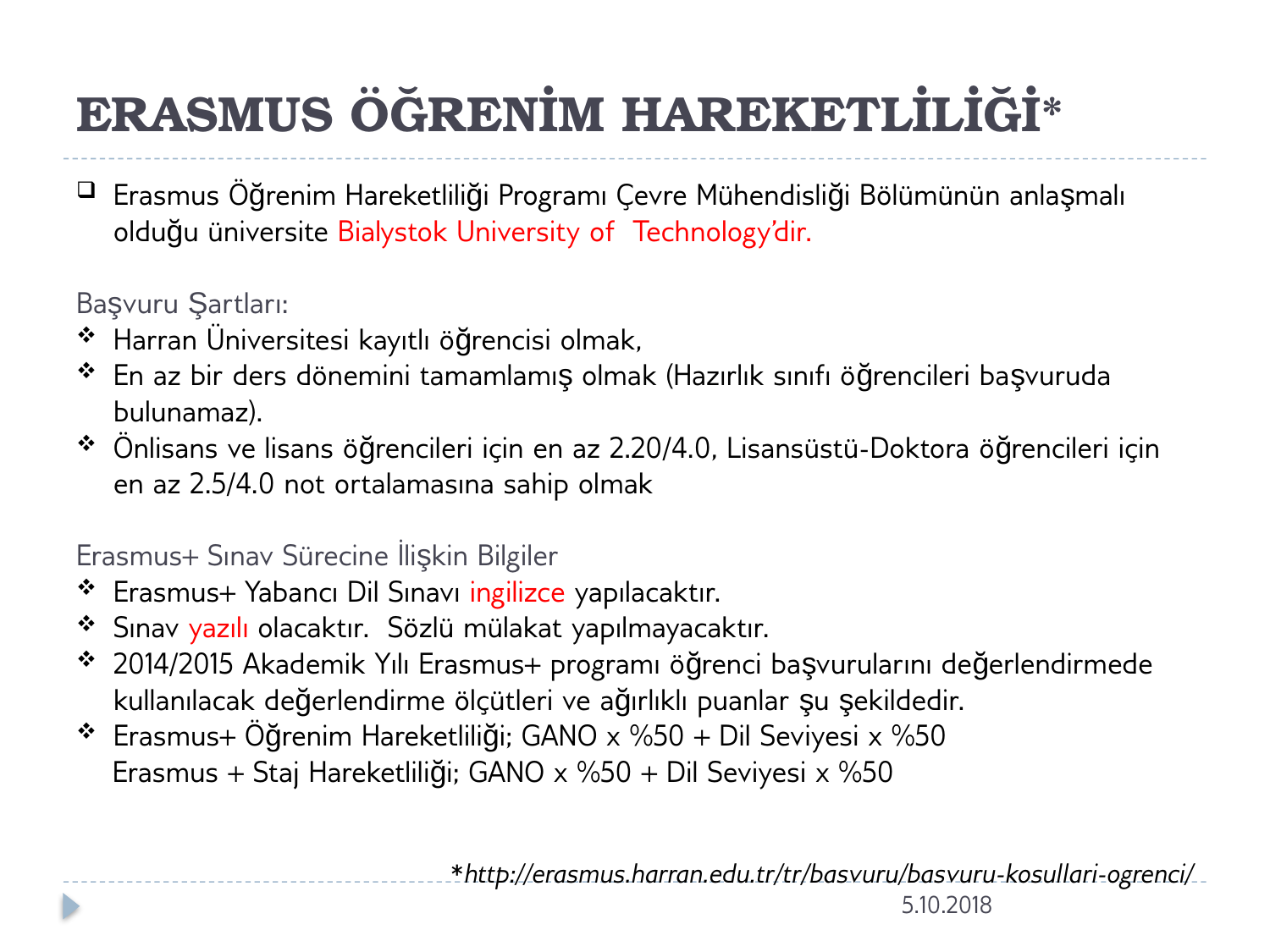

# ERASMUS ÖĞRENİM HAREKETLİLİĞİ*
Erasmus Öğrenim Hareketliliği Programı Çevre Mühendisliği Bölümünün anlaşmalı olduğu üniversite Bialystok University of  Technology’dir.

Başvuru Şartları:
Harran Üniversitesi kayıtlı öğrencisi olmak,
En az bir ders dönemini tamamlamış olmak (Hazırlık sınıfı öğrencileri başvuruda bulunamaz).
Önlisans ve lisans öğrencileri için en az 2.20/4.0, Lisansüstü-Doktora öğrencileri için en az 2.5/4.0 not ortalamasına sahip olmak

Erasmus+ Sınav Sürecine İlişkin Bilgiler
Erasmus+ Yabancı Dil Sınavı ingilizce yapılacaktır.
Sınav yazılı olacaktır.  Sözlü mülakat yapılmayacaktır.
2014/2015 Akademik Yılı Erasmus+ programı öğrenci başvurularını değerlendirmede kullanılacak değerlendirme ölçütleri ve ağırlıklı puanlar şu şekildedir.
Erasmus+ Öğrenim Hareketliliği; GANO x %50 + Dil Seviyesi x %50
    Erasmus + Staj Hareketliliği; GANO x %50 + Dil Seviyesi x %50

*http://erasmus.harran.edu.tr/tr/basvuru/basvuru-kosullari-ogrenci/

5.10.2018